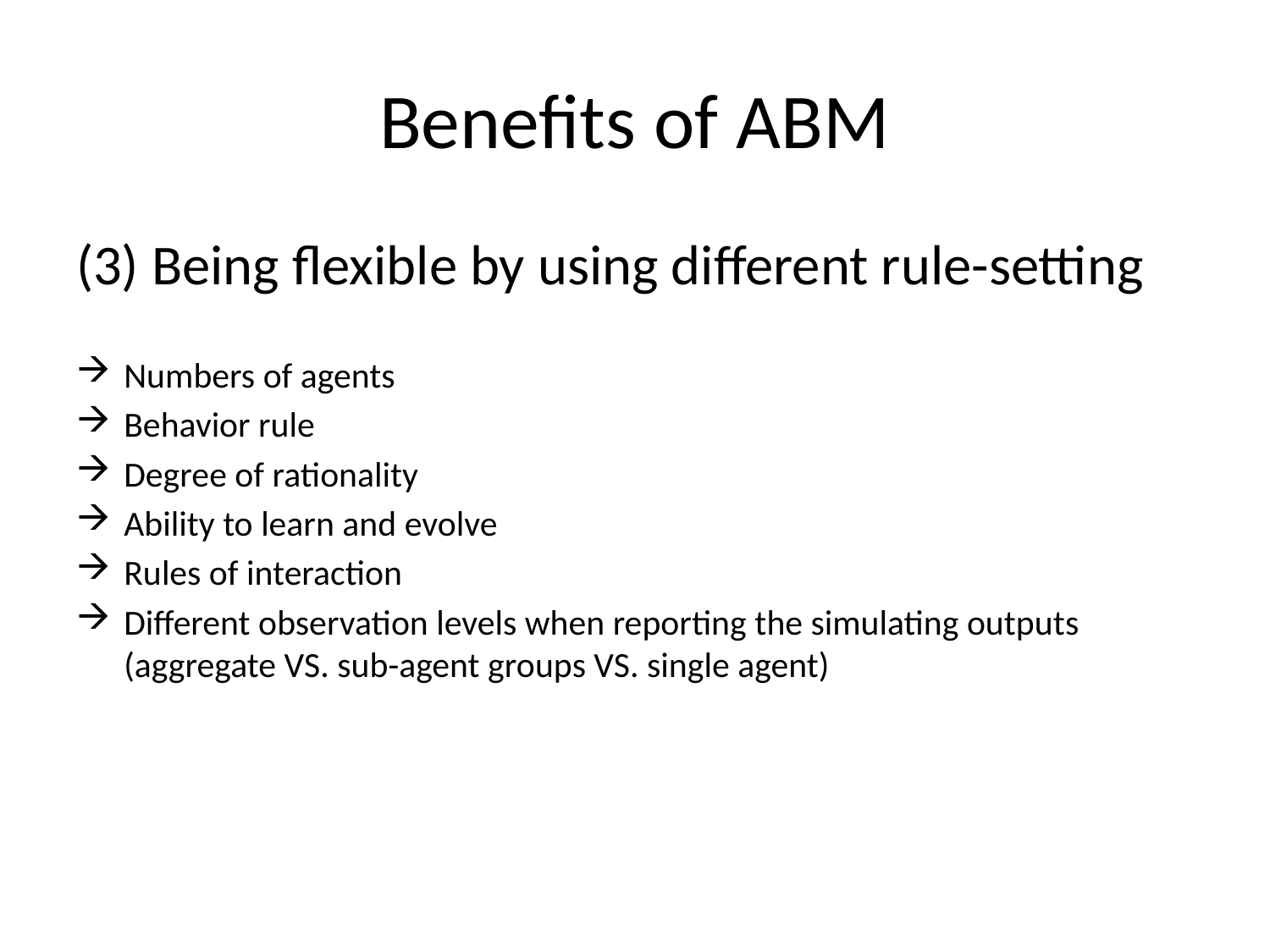

# Benefits of ABM
(3) Being flexible by using different rule-setting

Numbers of agents
Behavior rule
Degree of rationality
Ability to learn and evolve
Rules of interaction
Different observation levels when reporting the simulating outputs (aggregate VS. sub-agent groups VS. single agent)